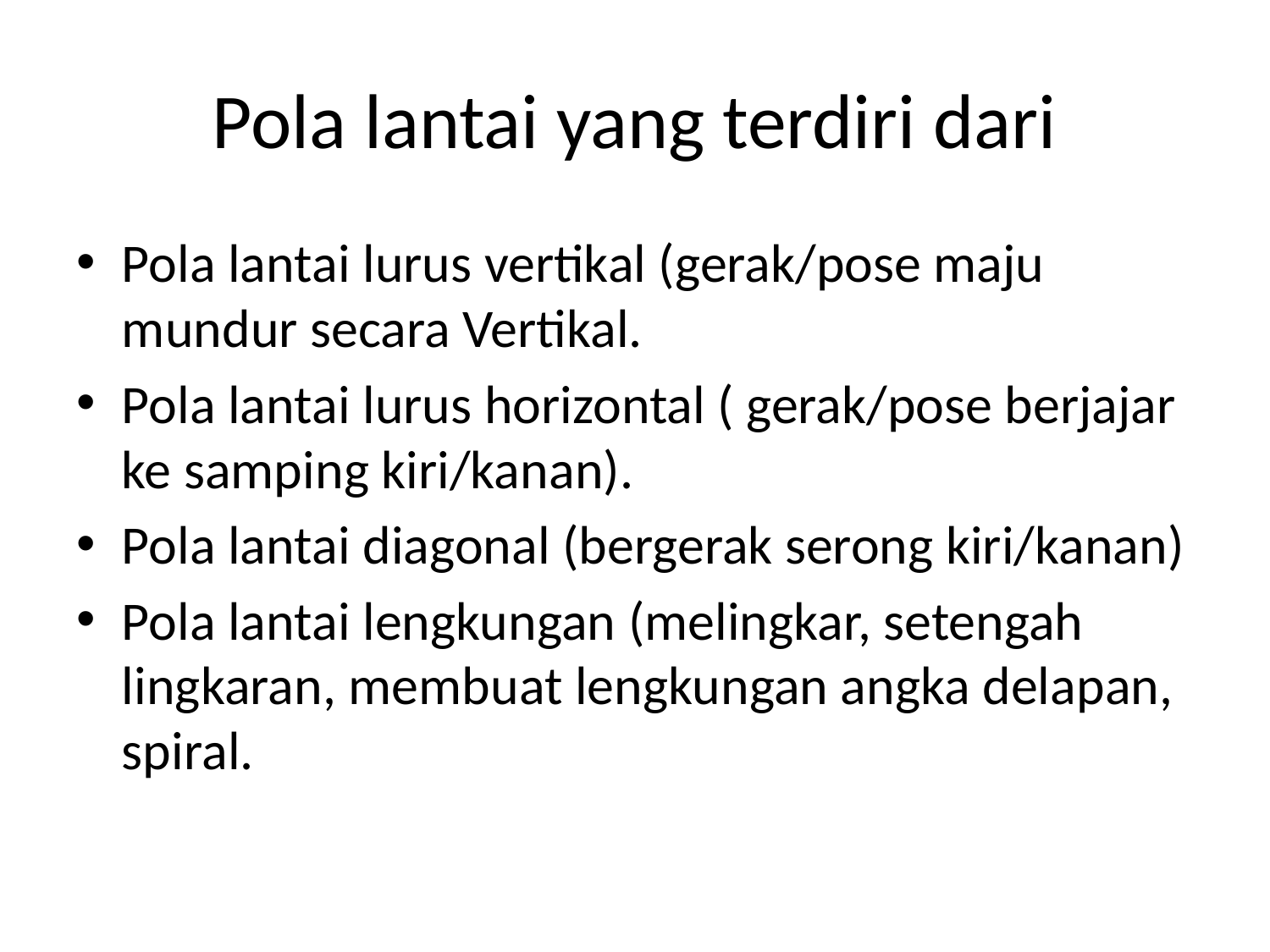

# Pola lantai yang terdiri dari
Pola lantai lurus vertikal (gerak/pose maju mundur secara Vertikal.
Pola lantai lurus horizontal ( gerak/pose berjajar ke samping kiri/kanan).
Pola lantai diagonal (bergerak serong kiri/kanan)
Pola lantai lengkungan (melingkar, setengah lingkaran, membuat lengkungan angka delapan, spiral.